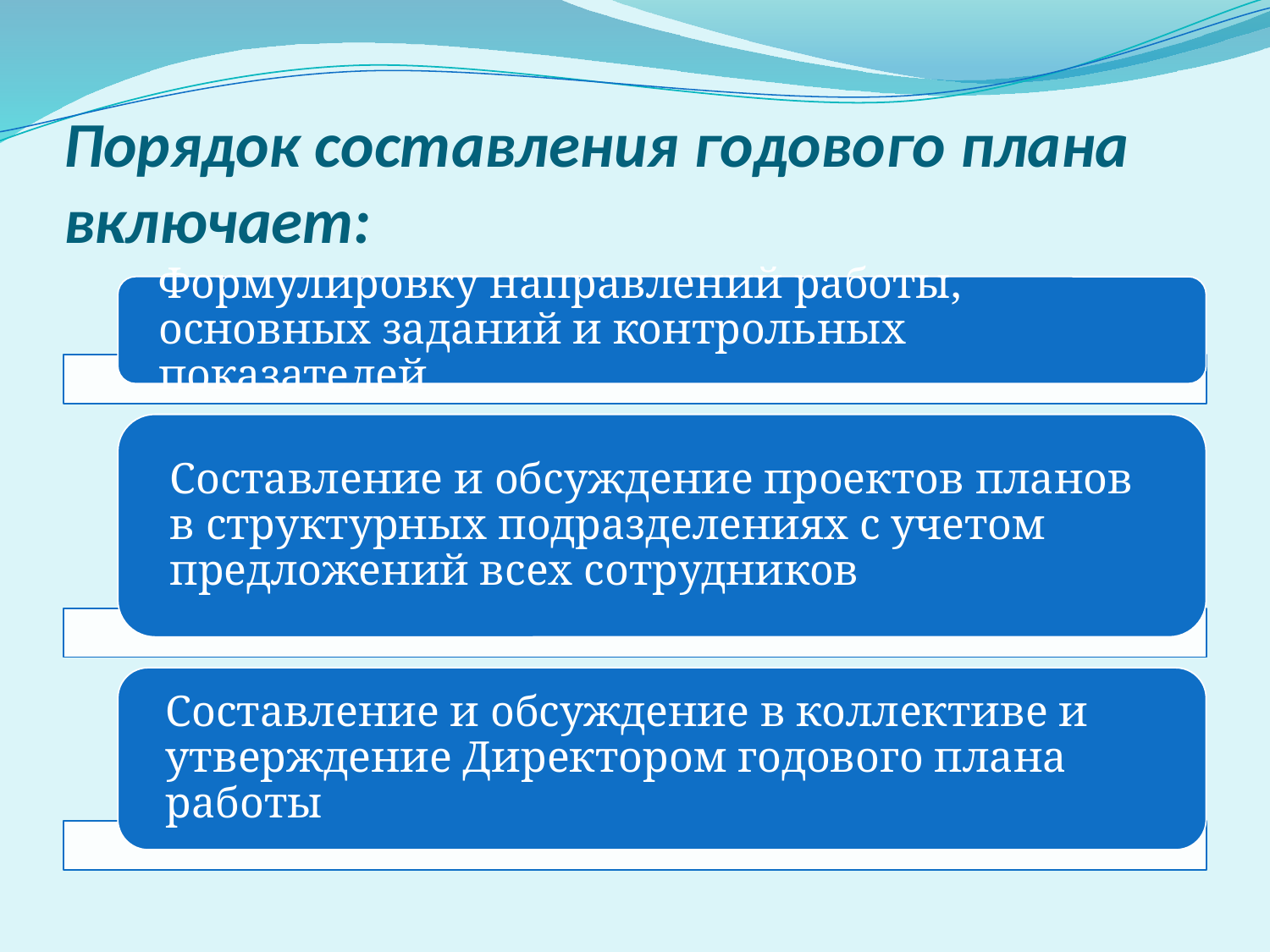

# Порядок составления годового плана включает:
Формулировку направлений работы, основных заданий и контрольных показателей
Составление и обсуждение проектов планов в структурных подразделениях с учетом предложений всех сотрудников
Составление и обсуждение в коллективе и утверждение Директором годового плана работы